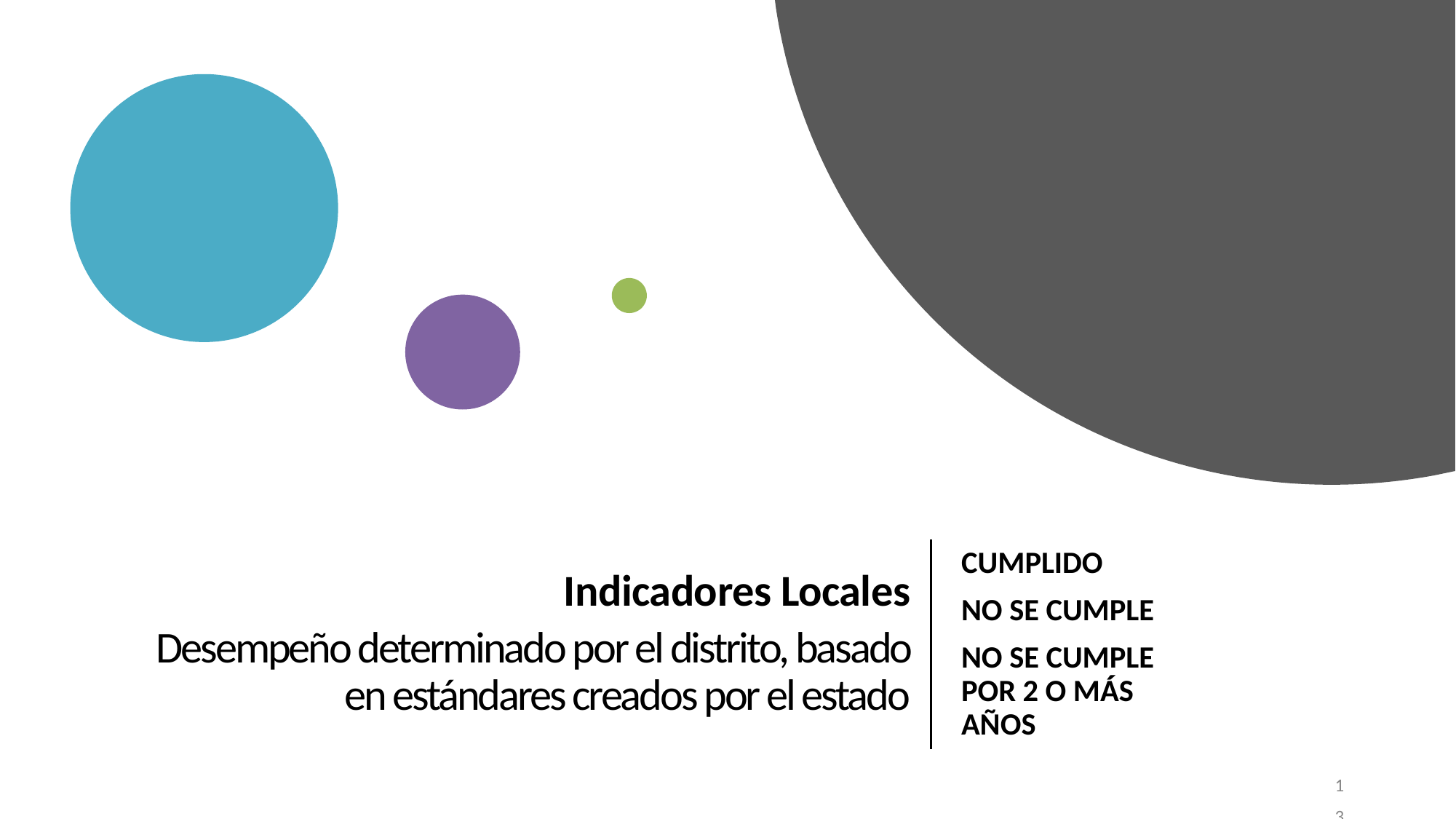

Indicadores Locales
Desempeño determinado por el distrito, basado en estándares creados por el estado
CUMPLIDO
NO SE CUMPLE
NO SE CUMPLE POR 2 O MÁS AÑOS
1
3